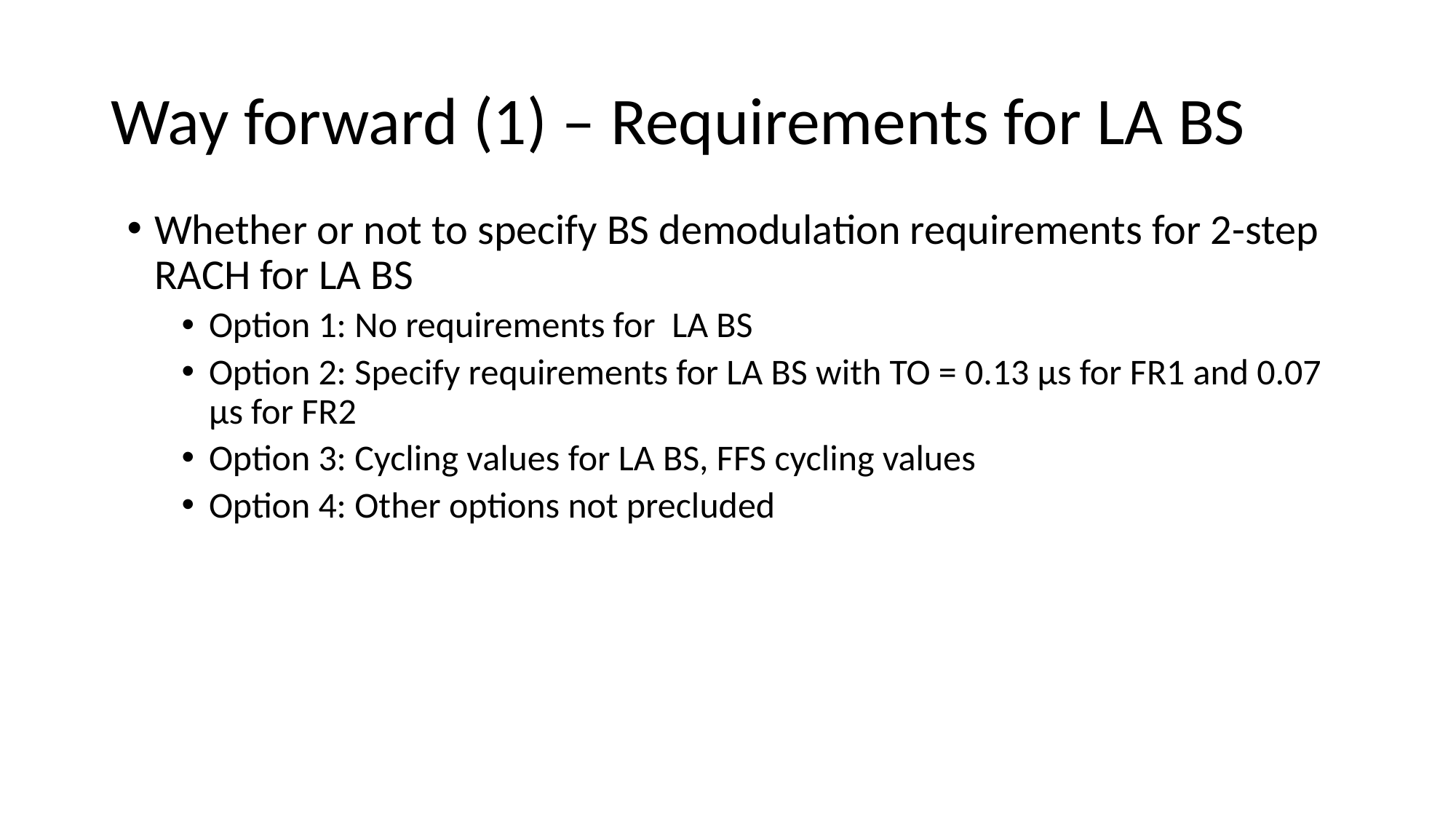

# Way forward (1) – Requirements for LA BS
Whether or not to specify BS demodulation requirements for 2-step RACH for LA BS
Option 1: No requirements for  LA BS
Option 2: Specify requirements for LA BS with TO = 0.13 µs for FR1 and 0.07 µs for FR2
Option 3: Cycling values for LA BS, FFS cycling values
Option 4: Other options not precluded